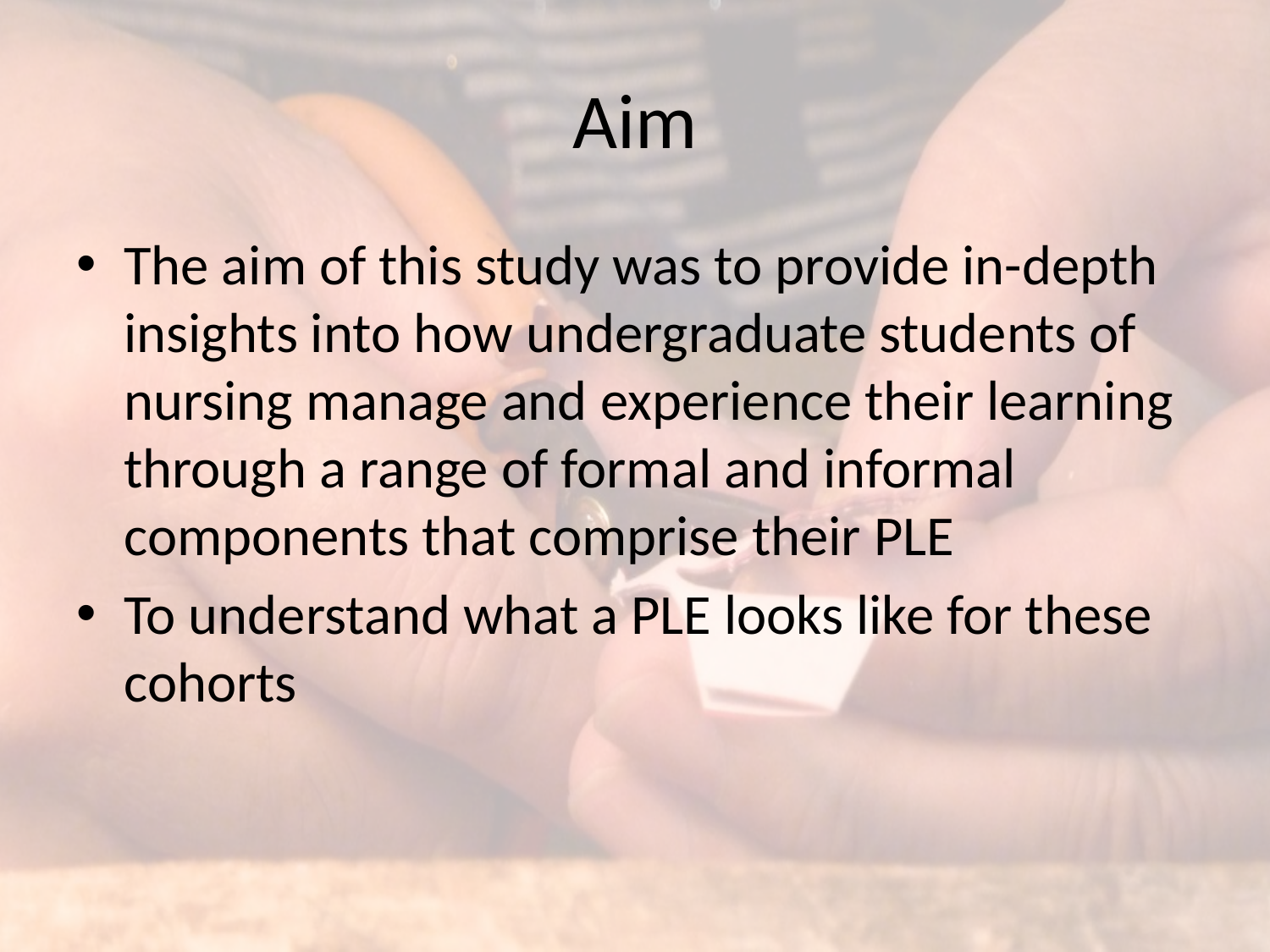

# Aim
The aim of this study was to provide in-depth insights into how undergraduate students of nursing manage and experience their learning through a range of formal and informal components that comprise their PLE
To understand what a PLE looks like for these cohorts